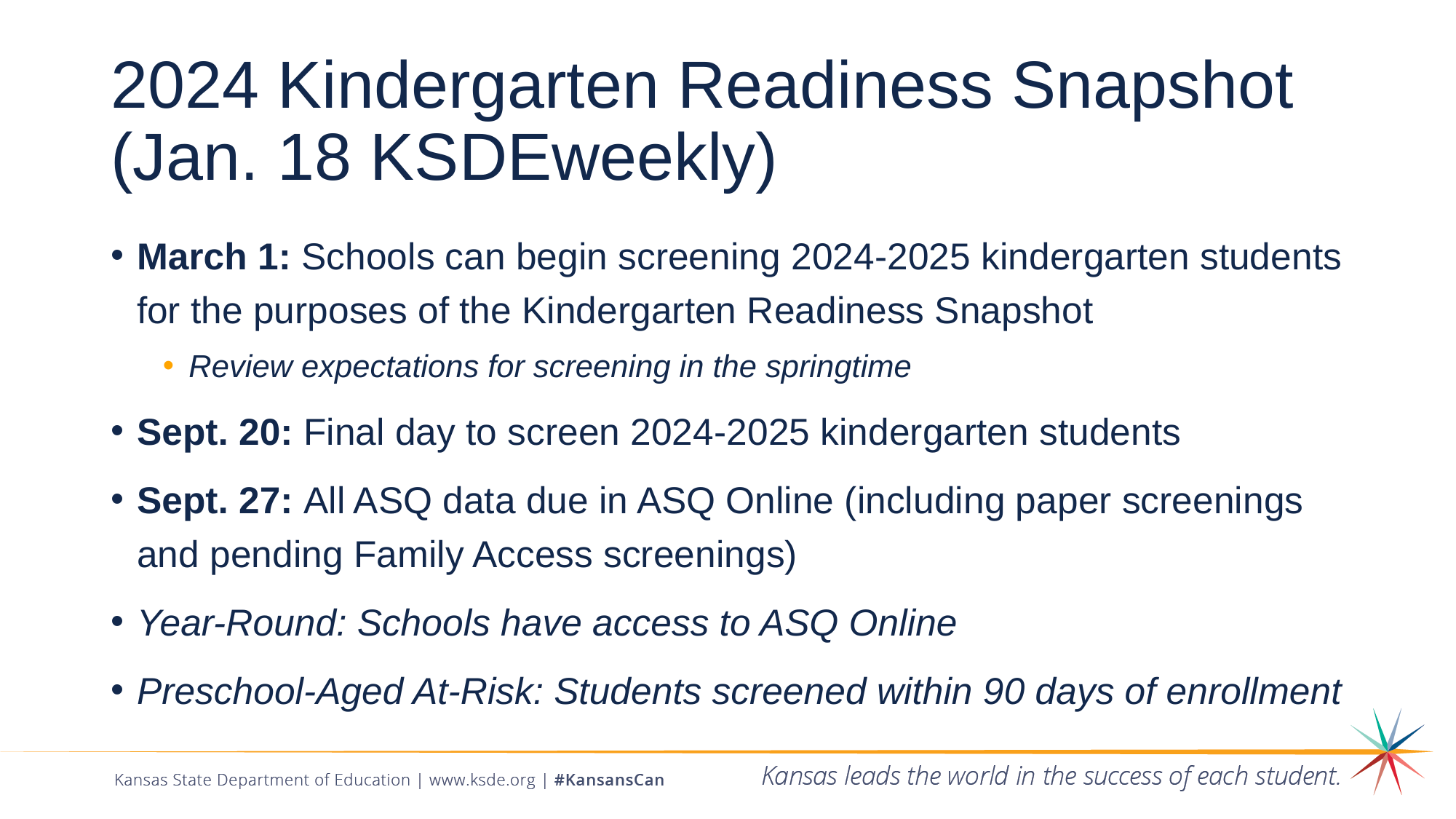

# 2024 Kindergarten Readiness Snapshot (Jan. 18 KSDEweekly)
March 1: Schools can begin screening 2024-2025 kindergarten students for the purposes of the Kindergarten Readiness Snapshot
Review expectations for screening in the springtime
Sept. 20: Final day to screen 2024-2025 kindergarten students
Sept. 27: All ASQ data due in ASQ Online (including paper screenings and pending Family Access screenings)
Year-Round: Schools have access to ASQ Online
Preschool-Aged At-Risk: Students screened within 90 days of enrollment